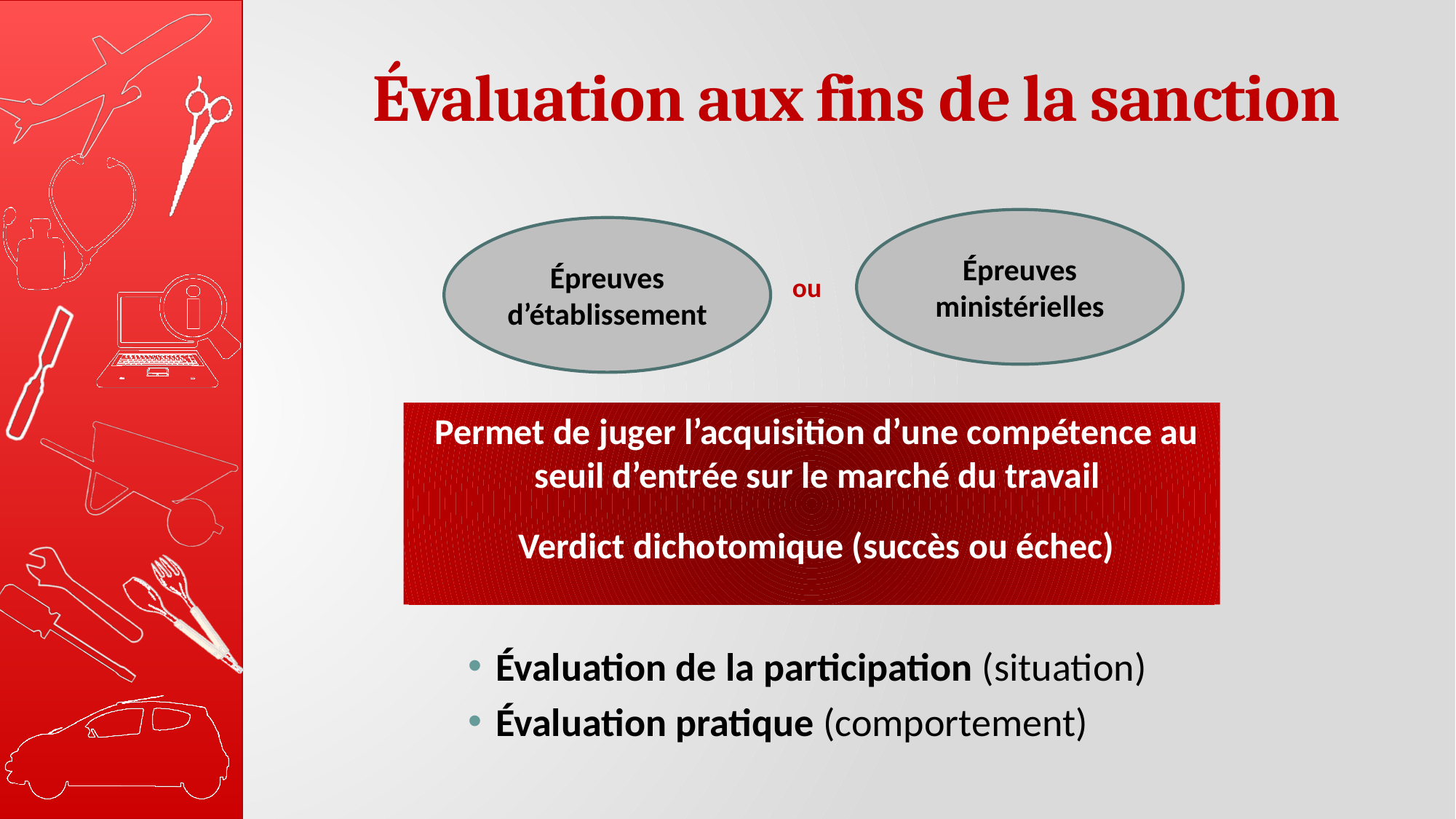

# Évaluation aux fins de la sanction
Épreuves ministérielles
Épreuves d’établissement
ou
Permet de juger l’acquisition d’une compétence au seuil d’entrée sur le marché du travail
Verdict dichotomique (succès ou échec)

Évaluation de la participation (situation)
Évaluation pratique (comportement)